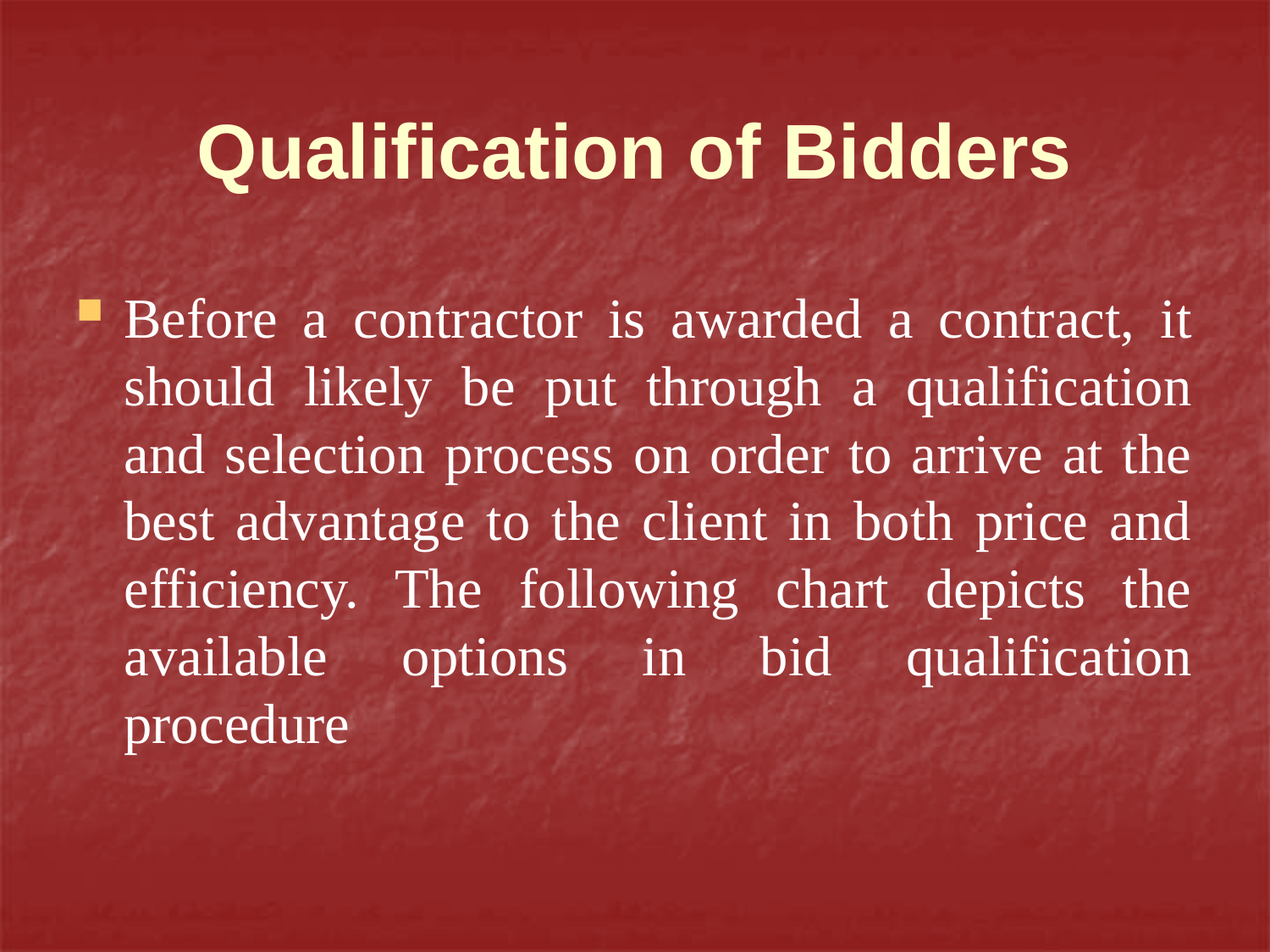

# Qualification of Bidders
Before a contractor is awarded a contract, it should likely be put through a qualification and selection process on order to arrive at the best advantage to the client in both price and efficiency. The following chart depicts the available options in bid qualification procedure